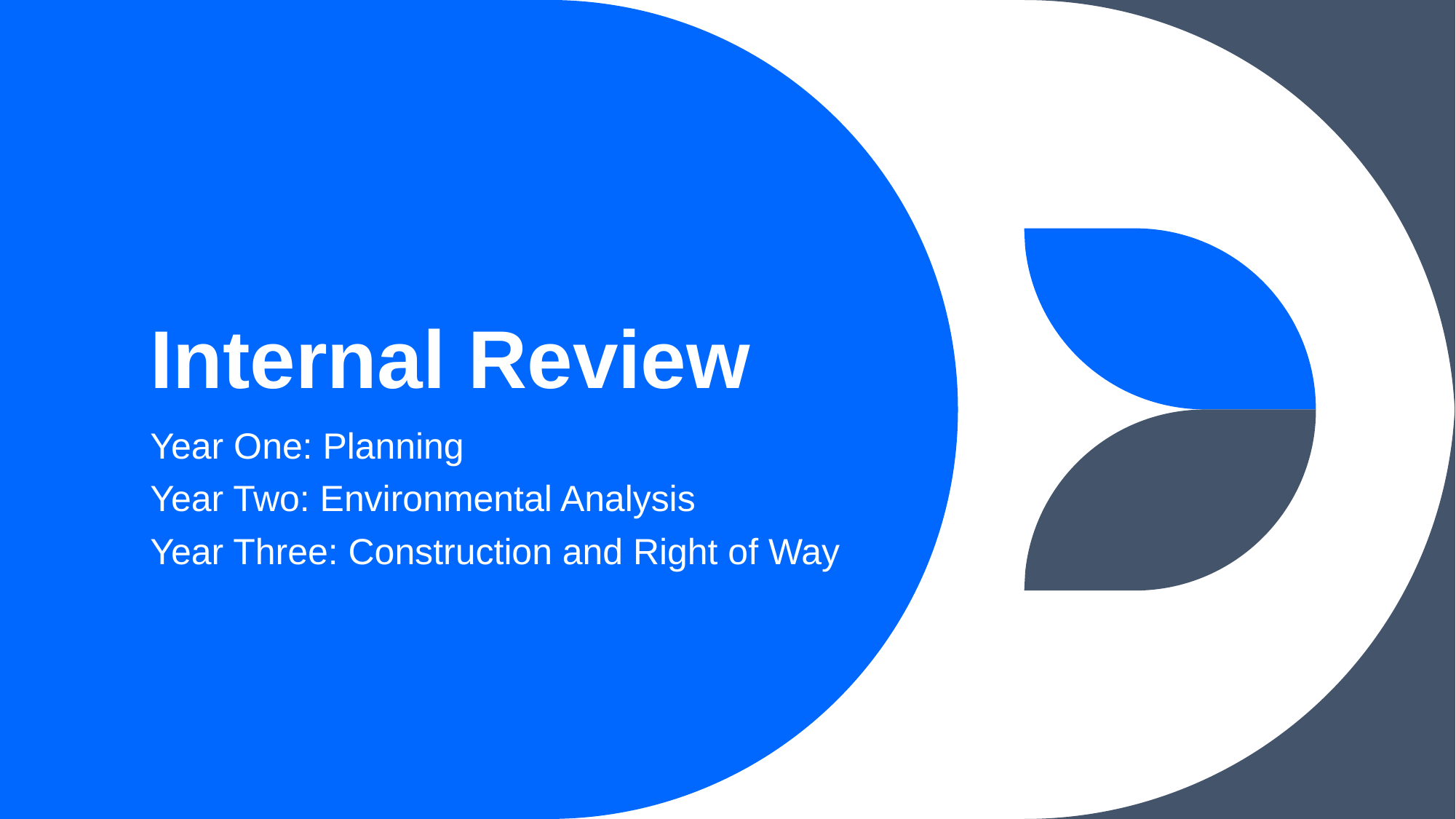

# Internal Review
Year One: Planning
Year Two: Environmental Analysis
Year Three: Construction and Right of Way